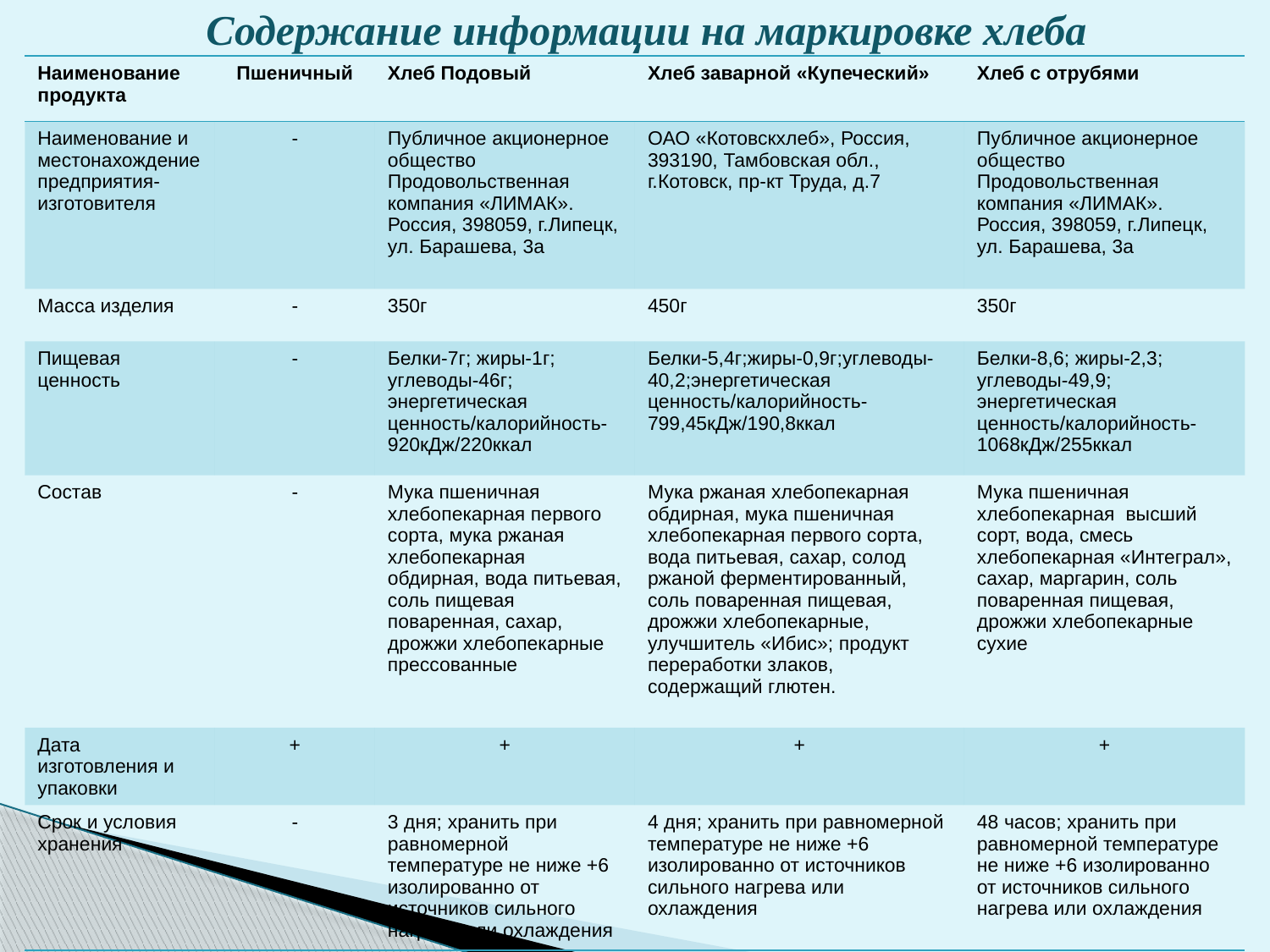

# Содержание информации на маркировке хлеба
| Наименование продукта | Пшеничный | Хлеб Подовый | Хлеб заварной «Купеческий» | Хлеб с отрубями |
| --- | --- | --- | --- | --- |
| Наименование и местонахождение предприятия-изготовителя | - | Публичное акционерное общество Продовольственная компания «ЛИМАК». Россия, 398059, г.Липецк, ул. Барашева, 3а | ОАО «Котовскхлеб», Россия, 393190, Тамбовская обл., г.Котовск, пр-кт Труда, д.7 | Публичное акционерное общество Продовольственная компания «ЛИМАК». Россия, 398059, г.Липецк, ул. Барашева, 3а |
| Масса изделия | - | 350г | 450г | 350г |
| Пищевая ценность | - | Белки-7г; жиры-1г; углеводы-46г; энергетическая ценность/калорийность-920кДж/220ккал | Белки-5,4г;жиры-0,9г;углеводы-40,2;энергетическая ценность/калорийность-799,45кДж/190,8ккал | Белки-8,6; жиры-2,3; углеводы-49,9; энергетическая ценность/калорийность-1068кДж/255ккал |
| Состав | - | Мука пшеничная хлебопекарная первого сорта, мука ржаная хлебопекарная обдирная, вода питьевая, соль пищевая поваренная, сахар, дрожжи хлебопекарные прессованные | Мука ржаная хлебопекарная обдирная, мука пшеничная хлебопекарная первого сорта, вода питьевая, сахар, солод ржаной ферментированный, соль поваренная пищевая, дрожжи хлебопекарные, улучшитель «Ибис»; продукт переработки злаков, содержащий глютен. | Мука пшеничная хлебопекарная высший сорт, вода, смесь хлебопекарная «Интеграл», сахар, маргарин, соль поваренная пищевая, дрожжи хлебопекарные сухие |
| Дата изготовления и упаковки | + | + | + | + |
| Срок и условия хранения | - | 3 дня; хранить при равномерной температуре не ниже +6 изолированно от источников сильного нагрева или охлаждения | 4 дня; хранить при равномерной температуре не ниже +6 изолированно от источников сильного нагрева или охлаждения | 48 часов; хранить при равномерной температуре не ниже +6 изолированно от источников сильного нагрева или охлаждения |